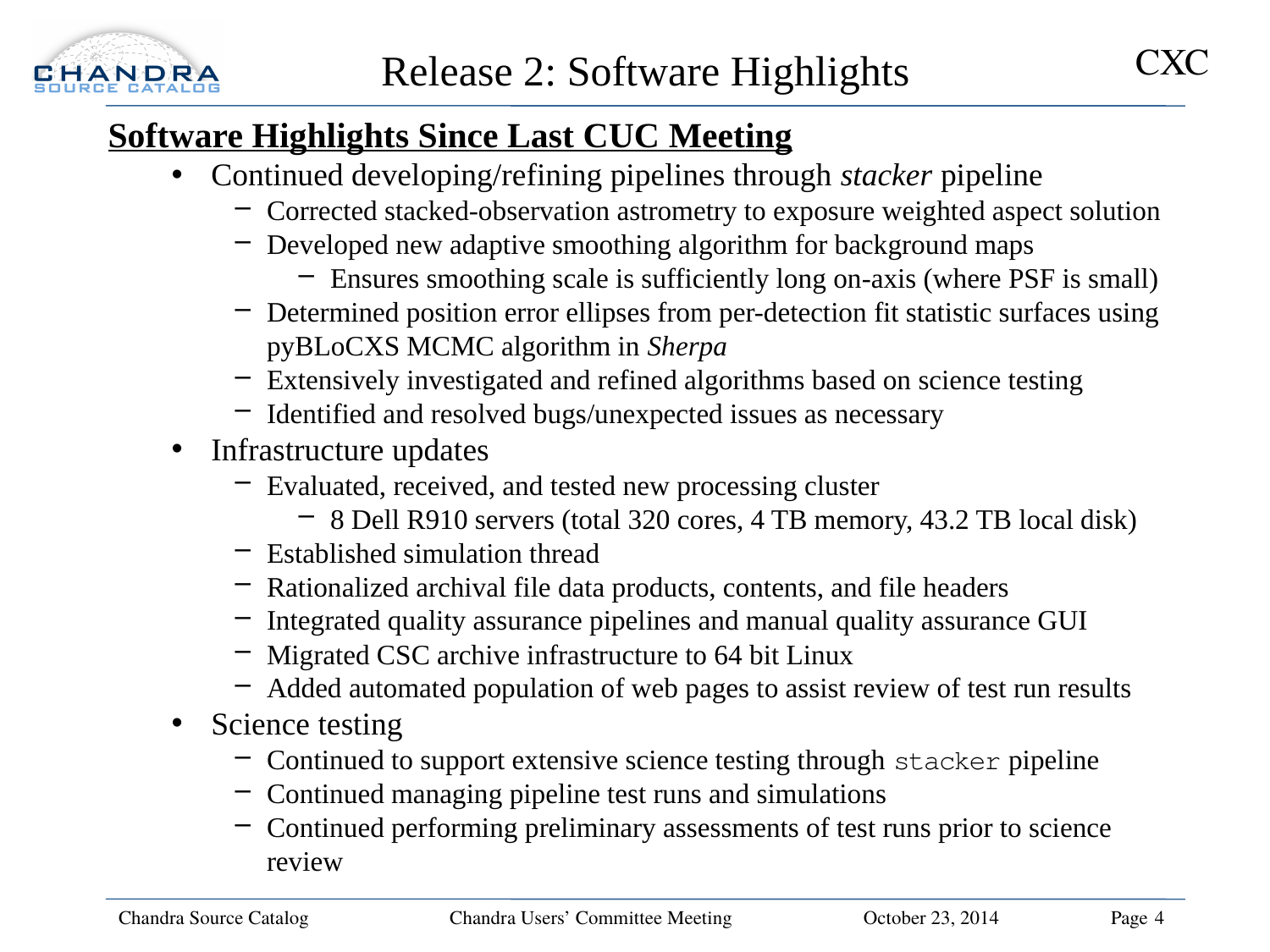

# Release 2: Software Highlights
Software Highlights Since Last CUC Meeting
Continued developing/refining pipelines through stacker pipeline
Corrected stacked-observation astrometry to exposure weighted aspect solution
Developed new adaptive smoothing algorithm for background maps
Ensures smoothing scale is sufficiently long on-axis (where PSF is small)
Determined position error ellipses from per-detection fit statistic surfaces using pyBLoCXS MCMC algorithm in Sherpa
Extensively investigated and refined algorithms based on science testing
Identified and resolved bugs/unexpected issues as necessary
Infrastructure updates
Evaluated, received, and tested new processing cluster
8 Dell R910 servers (total 320 cores, 4 TB memory, 43.2 TB local disk)
Established simulation thread
Rationalized archival file data products, contents, and file headers
Integrated quality assurance pipelines and manual quality assurance GUI
Migrated CSC archive infrastructure to 64 bit Linux
Added automated population of web pages to assist review of test run results
Science testing
Continued to support extensive science testing through stacker pipeline
Continued managing pipeline test runs and simulations
Continued performing preliminary assessments of test runs prior to science review

Chandra Source Catalog                             Chandra Users’ Committee Meeting                           October 23, 2014                       Page 4